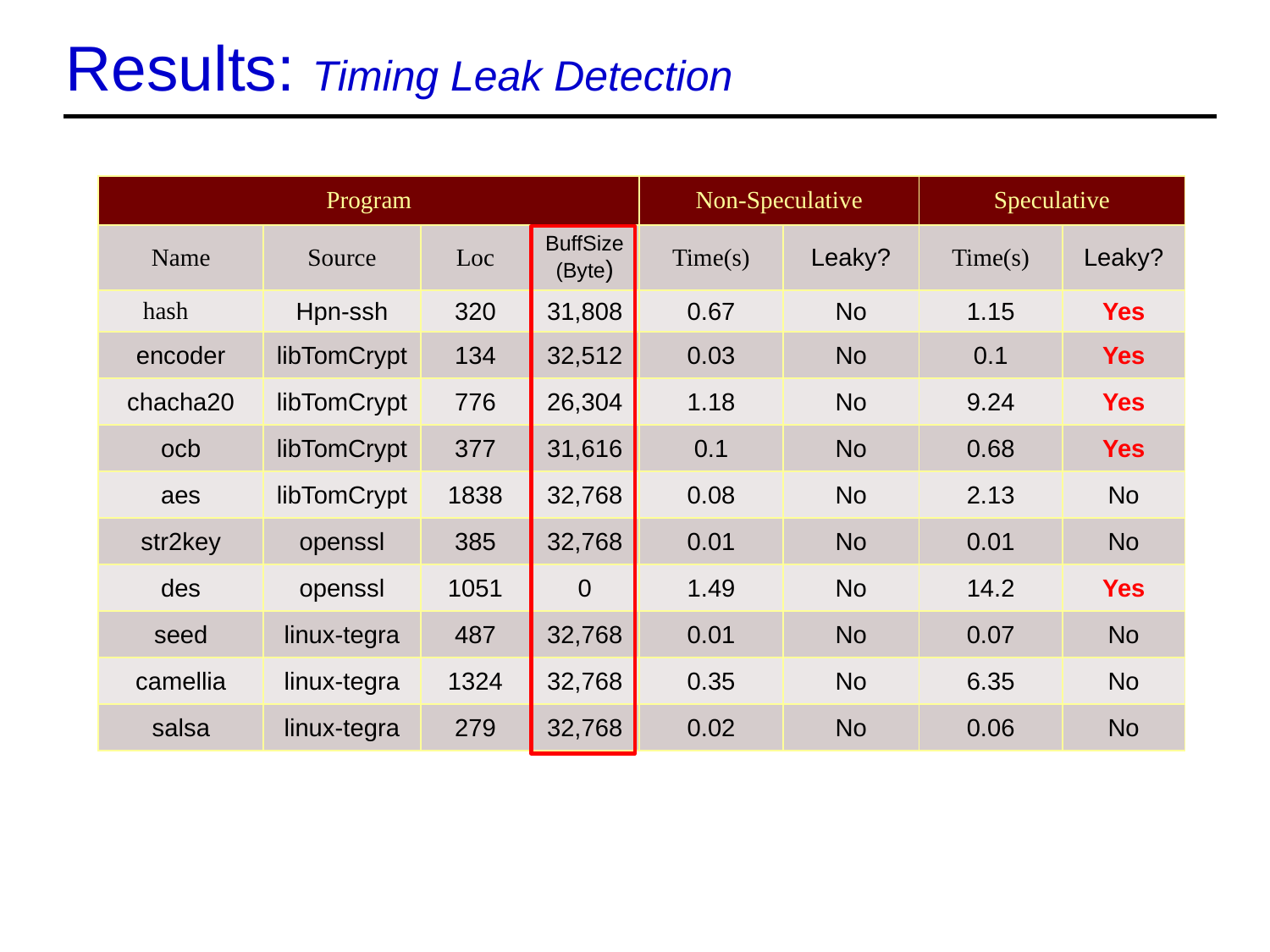

# Results: Timing Leak Detection
| Program |  |  |  | Non-Speculative |  | Speculative |  |
| --- | --- | --- | --- | --- | --- | --- | --- |
| Name | Source | Loc | BuffSize(Byte) | Time(s) | Leaky? | Time(s) | Leaky? |
| hash | Hpn-ssh | 320 | 31,808 | 0.67 | No | 1.15 | Yes |
| encoder | libTomCrypt | 134 | 32,512 | 0.03 | No | 0.1 | Yes |
| chacha20 | libTomCrypt | 776 | 26,304 | 1.18 | No | 9.24 | Yes |
| ocb | libTomCrypt | 377 | 31,616 | 0.1 | No | 0.68 | Yes |
| aes | libTomCrypt | 1838 | 32,768 | 0.08 | No | 2.13 | No |
| str2key | openssl | 385 | 32,768 | 0.01 | No | 0.01 | No |
| des | openssl | 1051 | 0 | 1.49 | No | 14.2 | Yes |
| seed | linux-tegra | 487 | 32,768 | 0.01 | No | 0.07 | No |
| camellia | linux-tegra | 1324 | 32,768 | 0.35 | No | 6.35 | No |
| salsa | linux-tegra | 279 | 32,768 | 0.02 | No | 0.06 | No |